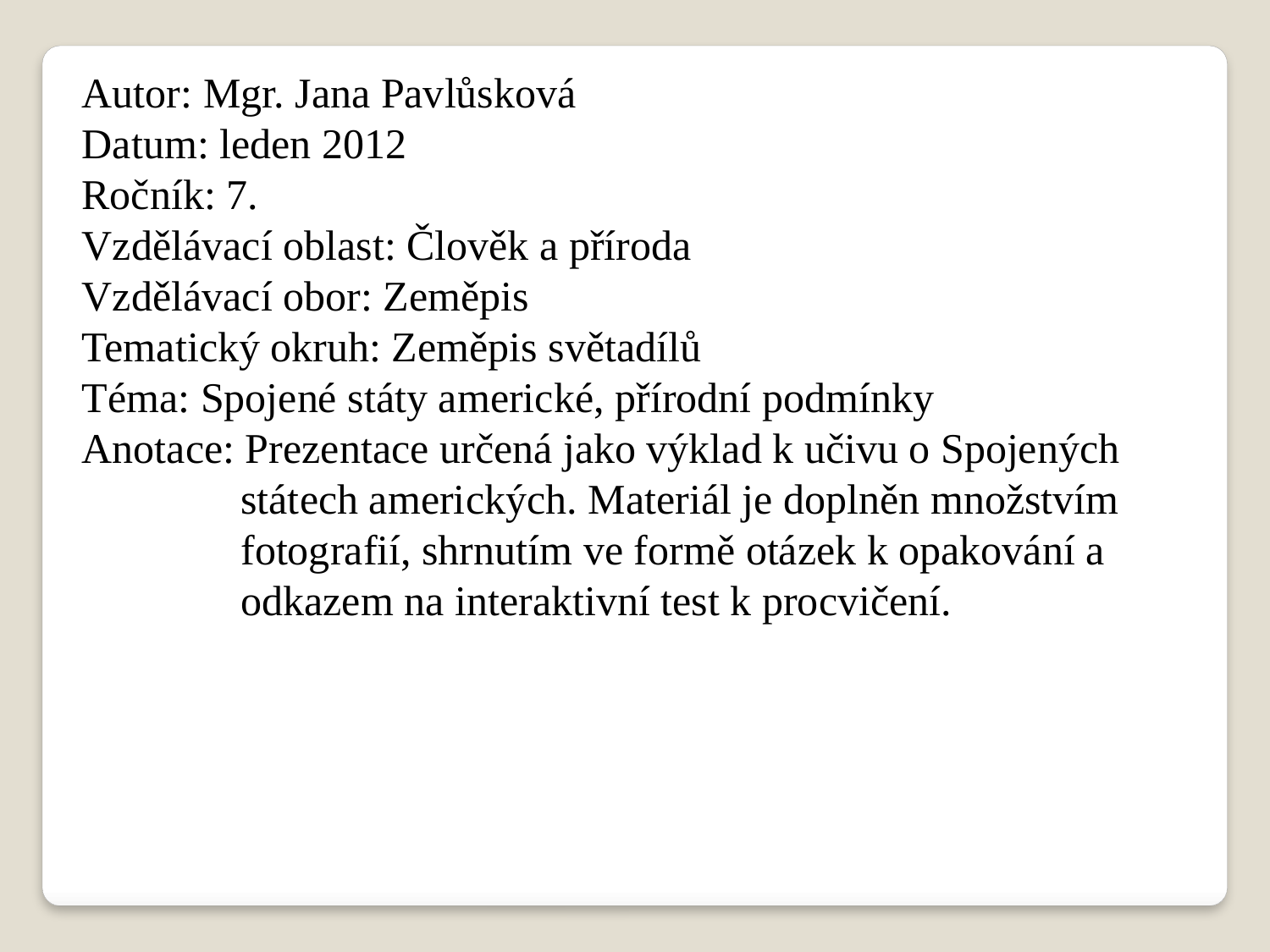

Autor: Mgr. Jana Pavlůsková
Datum: leden 2012
Ročník: 7.
Vzdělávací oblast: Člověk a příroda
Vzdělávací obor: Zeměpis
Tematický okruh: Zeměpis světadílů
Téma: Spojené státy americké, přírodní podmínky
Anotace: Prezentace určená jako výklad k učivu o Spojených
               státech amerických. Materiál je doplněn množstvím
               fotografií, shrnutím ve formě otázek k opakování a
               odkazem na interaktivní test k procvičení.